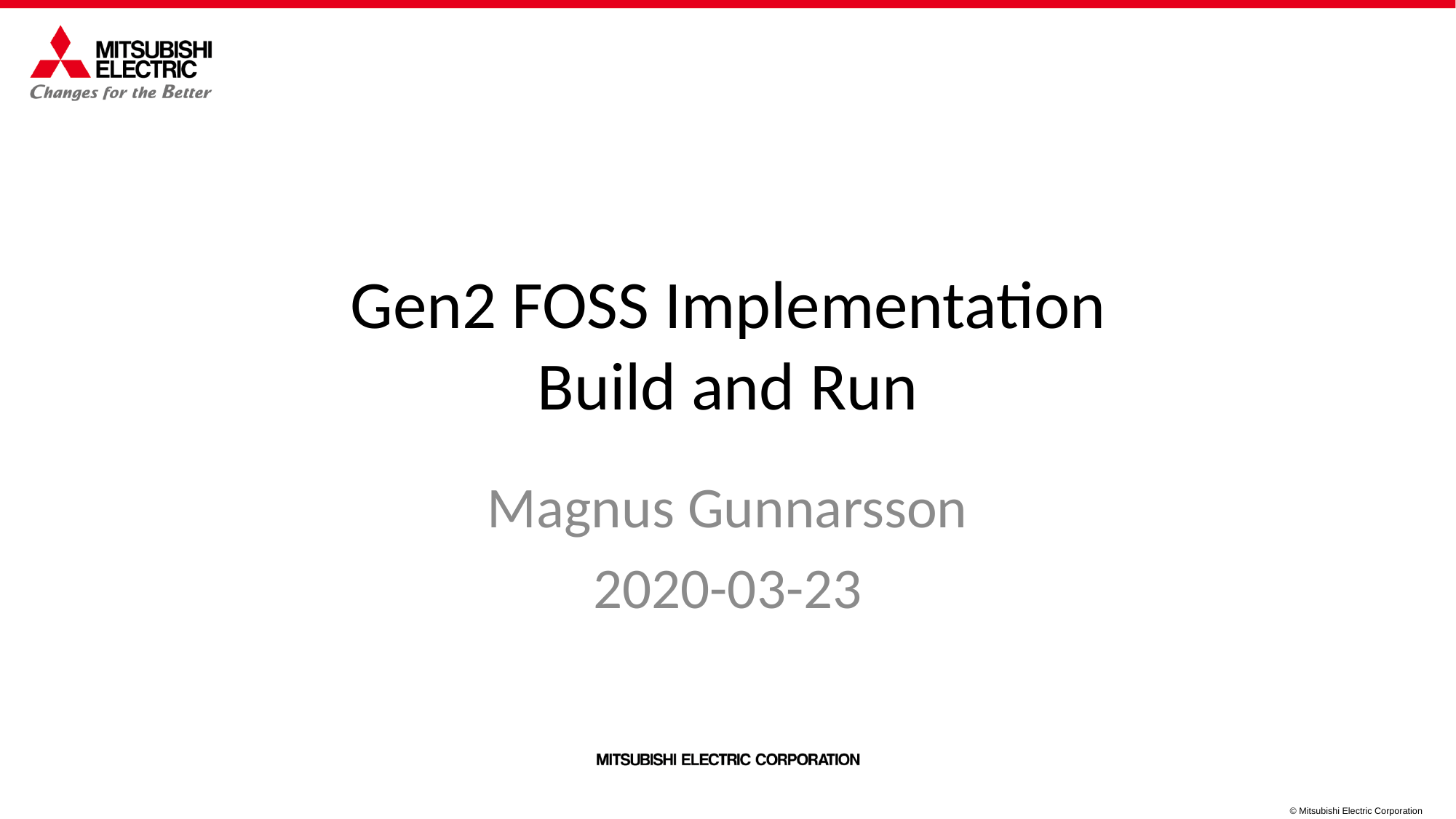

# Gen2 FOSS Implementation Build and Run
Magnus Gunnarsson
2020-03-23